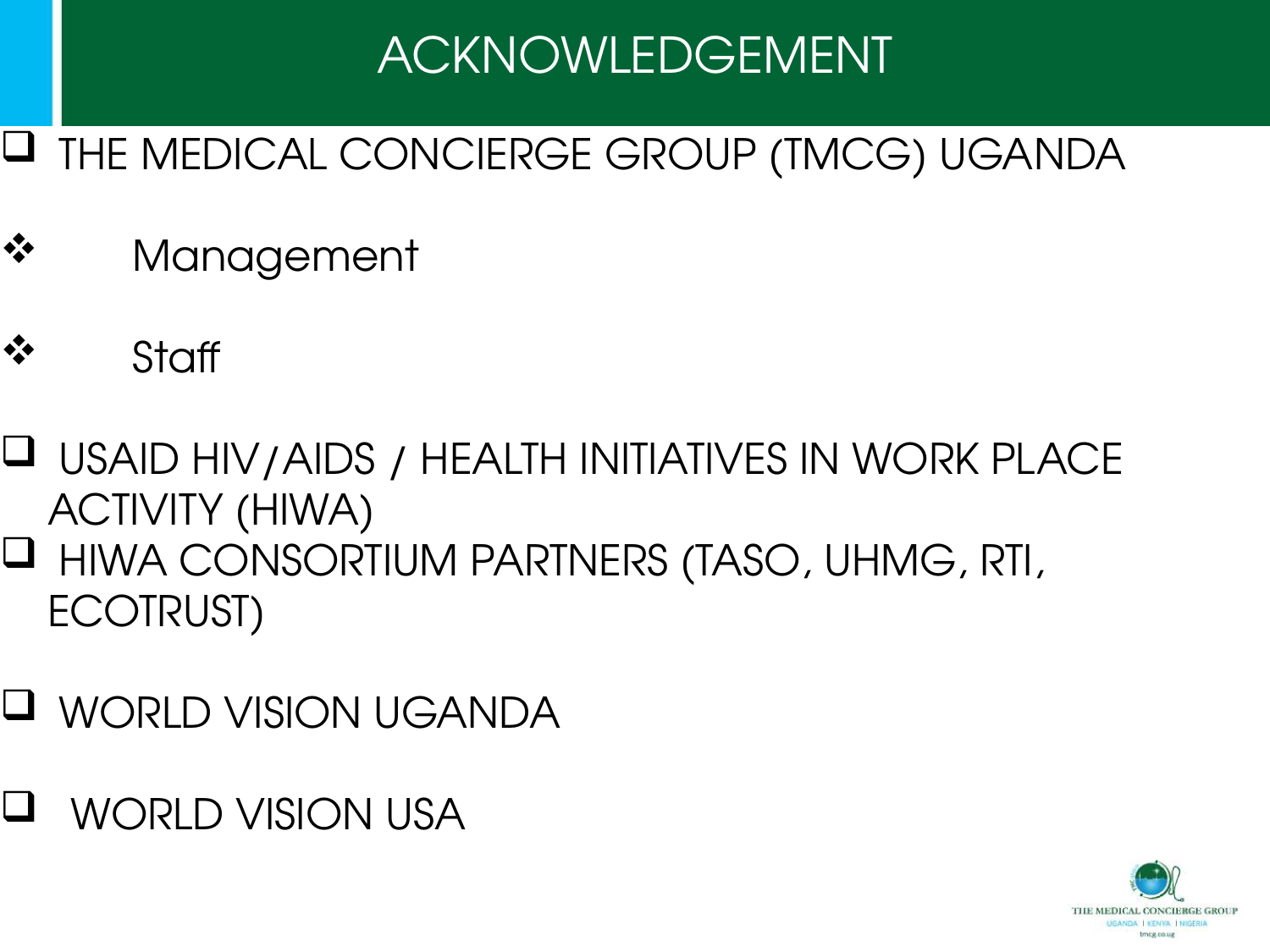

# ACKNOWLEDGEMENT
 THE MEDICAL CONCIERGE GROUP (TMCG) UGANDA

        Management

        Staff

 USAID HIV/AIDS / HEALTH INITIATIVES IN WORK PLACE ACTIVITY (HIWA)
 HIWA CONSORTIUM PARTNERS (TASO, UHMG, RTI, ECOTRUST)

 WORLD VISION UGANDA

  WORLD VISION USA